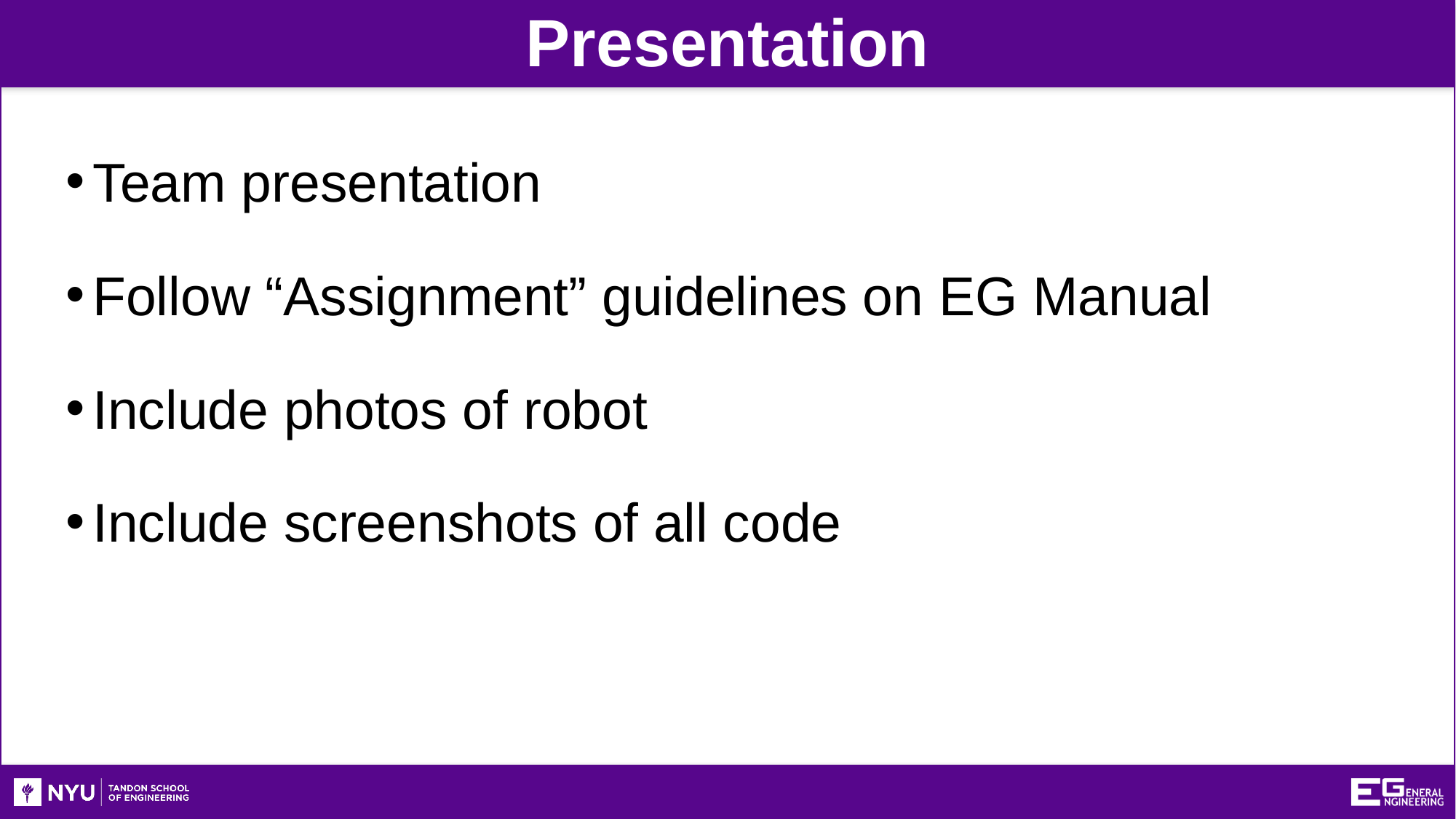

Presentation
Team presentation
Follow “Assignment” guidelines on EG Manual
Include photos of robot
Include screenshots of all code